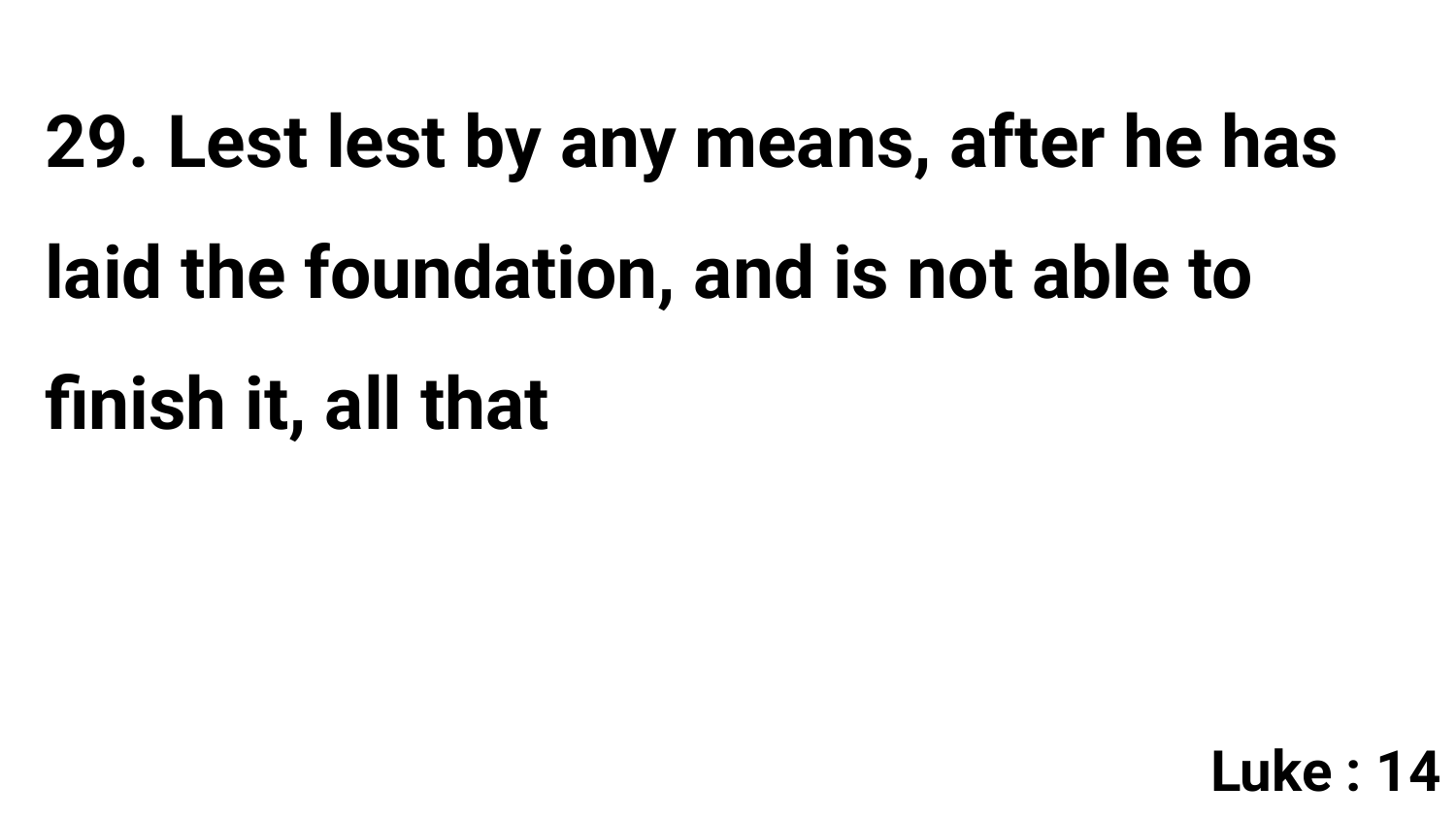

29. Lest lest by any means, after he has laid the foundation, and is not able to finish it, all that
Luke : 14